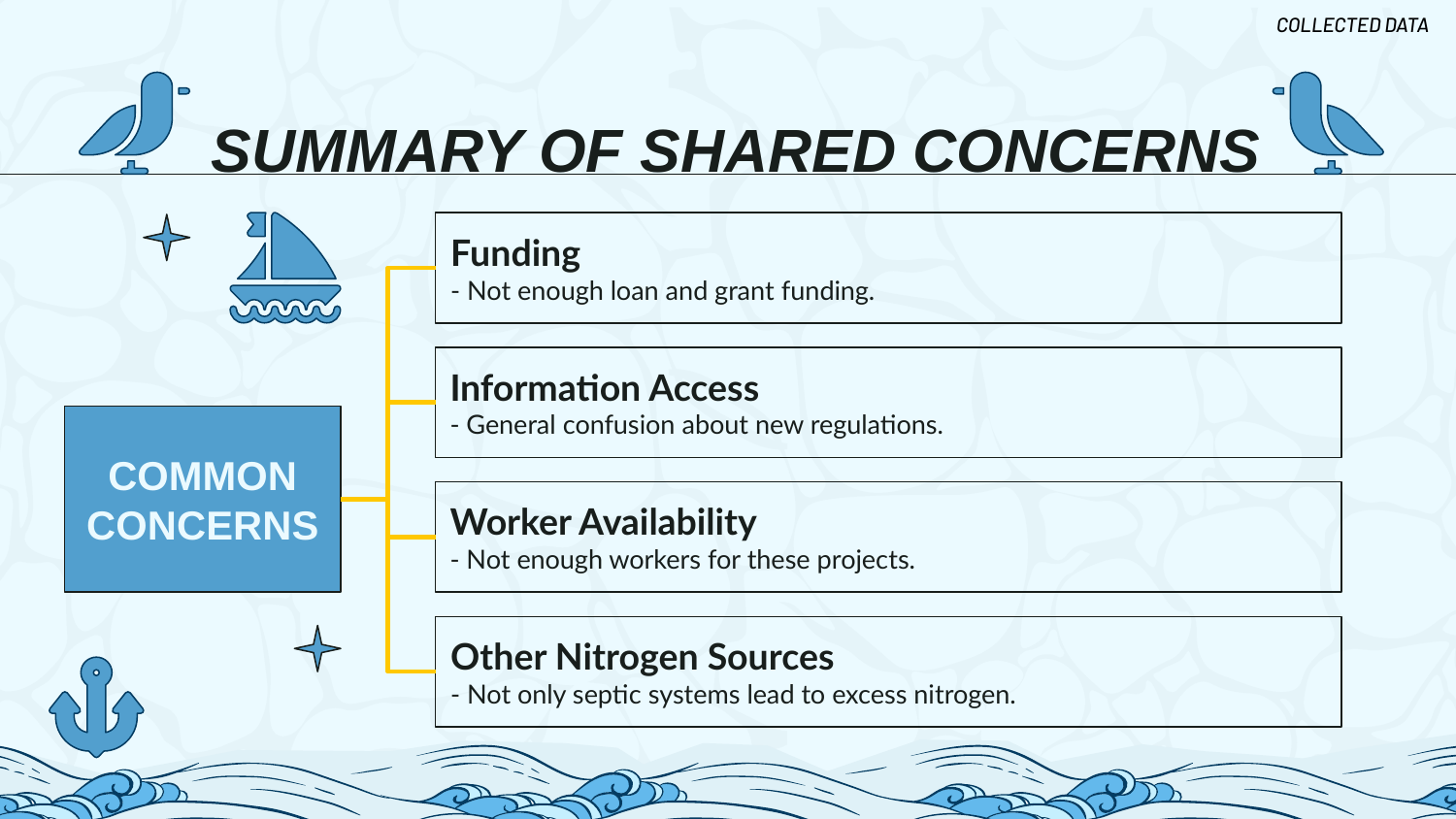

COLLECTED DATA

# SUMMARY OF SHARED CONCERNS

Funding
- Not enough loan and grant funding.

Information Access
- General confusion about new regulations.

COMMON CONCERNS
Worker Availability
- Not enough workers for these projects.

Other Nitrogen Sources
- Not only septic systems lead to excess nitrogen.